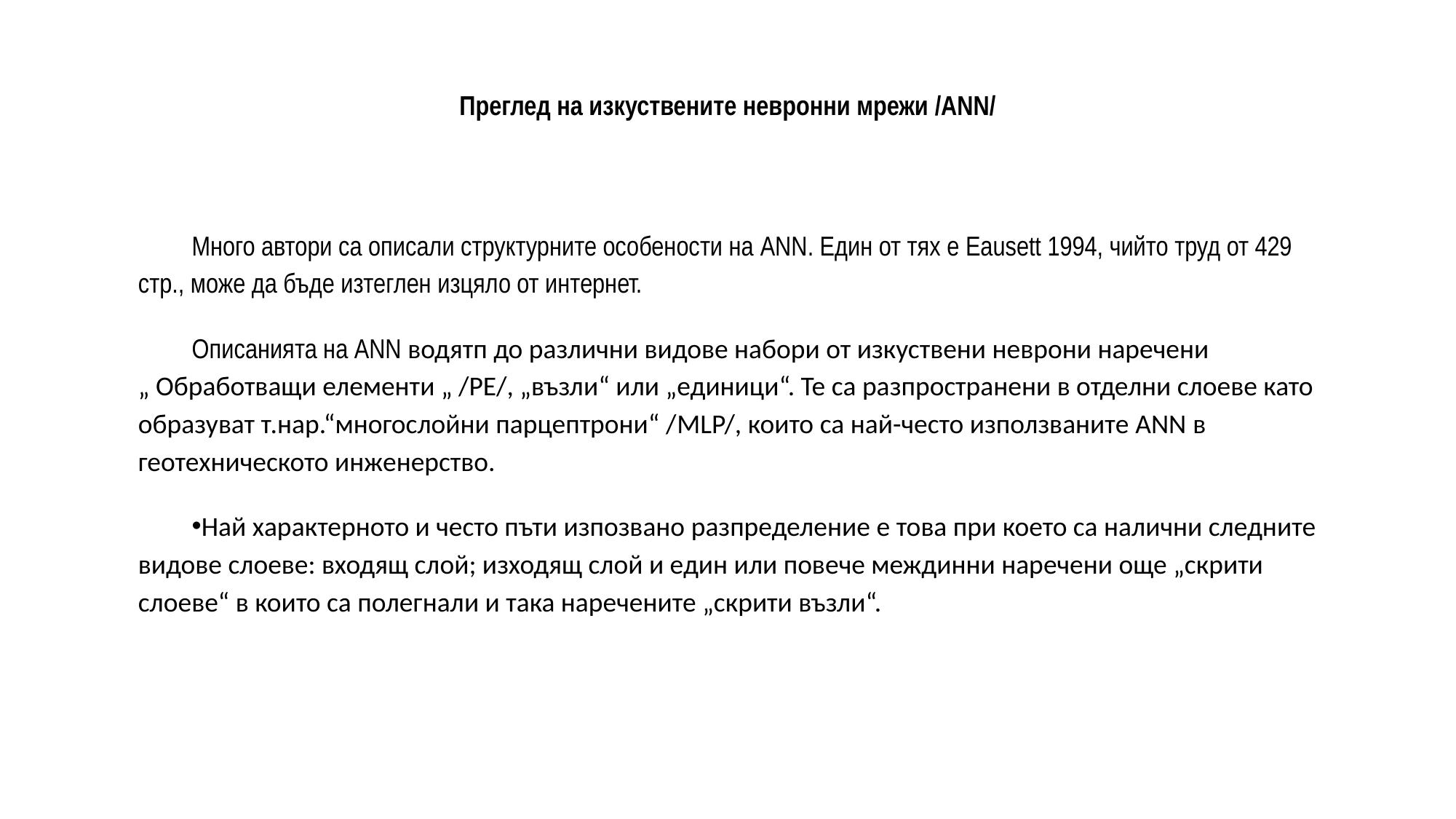

# Преглед на изкуствените невронни мрежи /ANN/
Много автори са описали структурните особености на ANN. Един от тях е Eausett 1994, чийто труд от 429 стр., може да бъде изтеглен изцяло от интернет.
Описанията на ANN водятп до различни видове набори от изкуствени неврони наречени „ Обработващи елементи „ /РЕ/, „възли“ или „единици“. Те са разпространени в отделни слоеве като образуват т.нар.“многослойни парцептрони“ /MLP/, които са най-често използваните ANN в геотехническото инженерство.
Най характерното и често пъти изпозвано разпределение е това при което са налични следните видове слоеве: входящ слой; изходящ слой и един или повече междинни наречени още „скрити слоеве“ в които са полегнали и така наречените „скрити възли“.